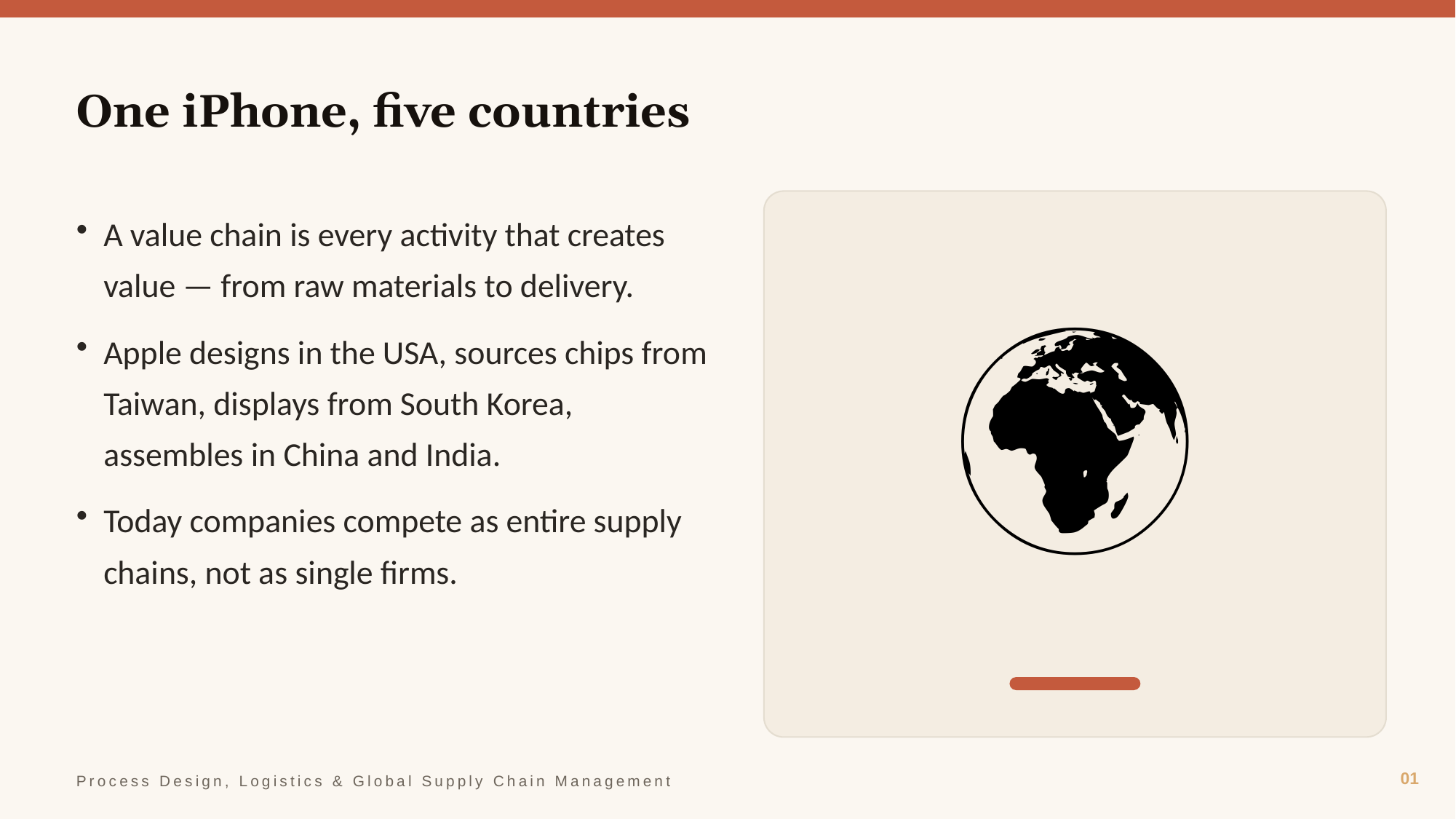

One iPhone, five countries

🌍
A value chain is every activity that creates value — from raw materials to delivery.
Apple designs in the USA, sources chips from Taiwan, displays from South Korea, assembles in China and India.
Today companies compete as entire supply chains, not as single firms.

01
Process Design, Logistics & Global Supply Chain Management